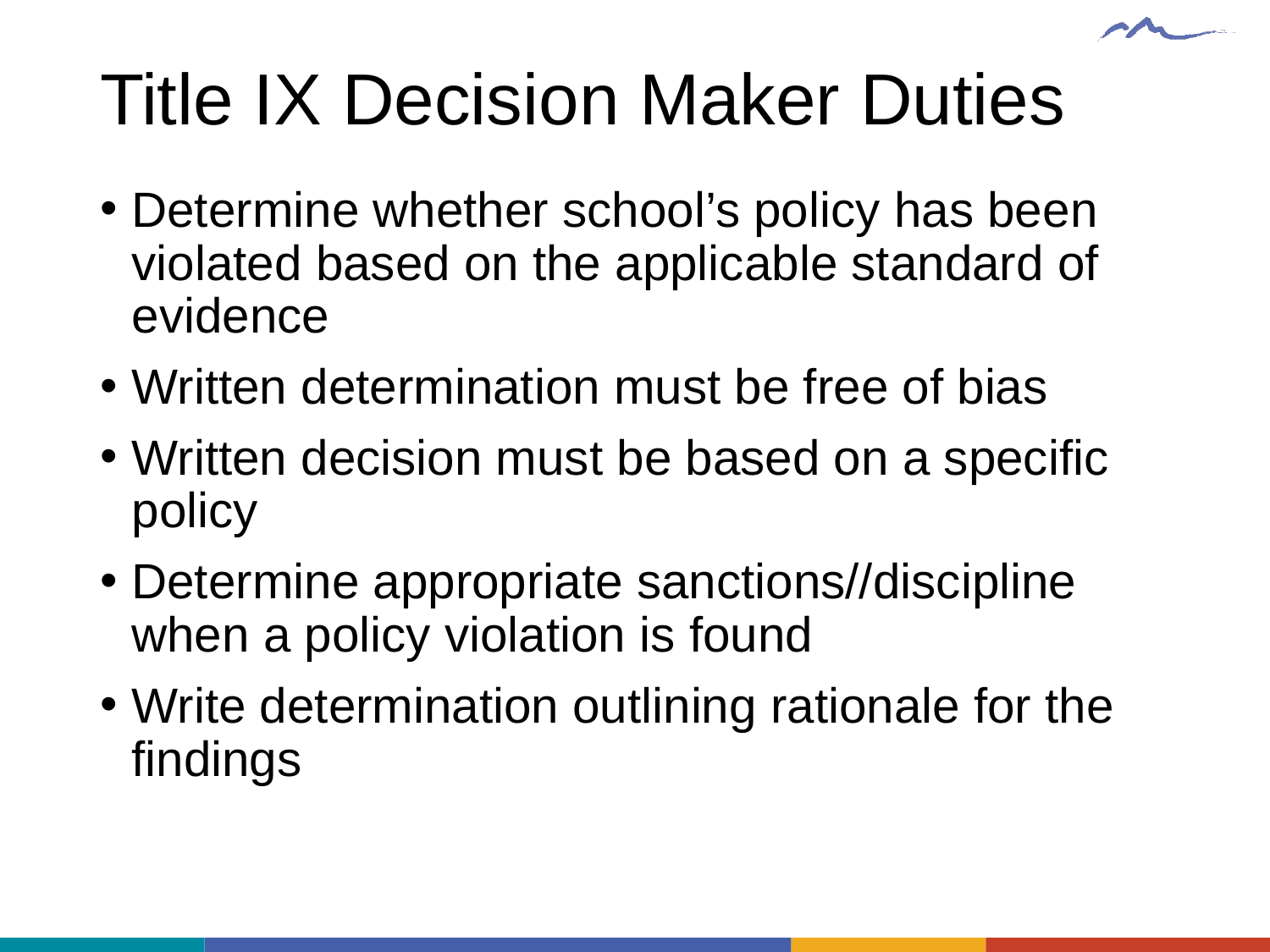

# Title IX Decision Maker Duties
Determine whether school’s policy has been violated based on the applicable standard of evidence
Written determination must be free of bias
Written decision must be based on a specific policy
Determine appropriate sanctions//discipline when a policy violation is found
Write determination outlining rationale for the findings